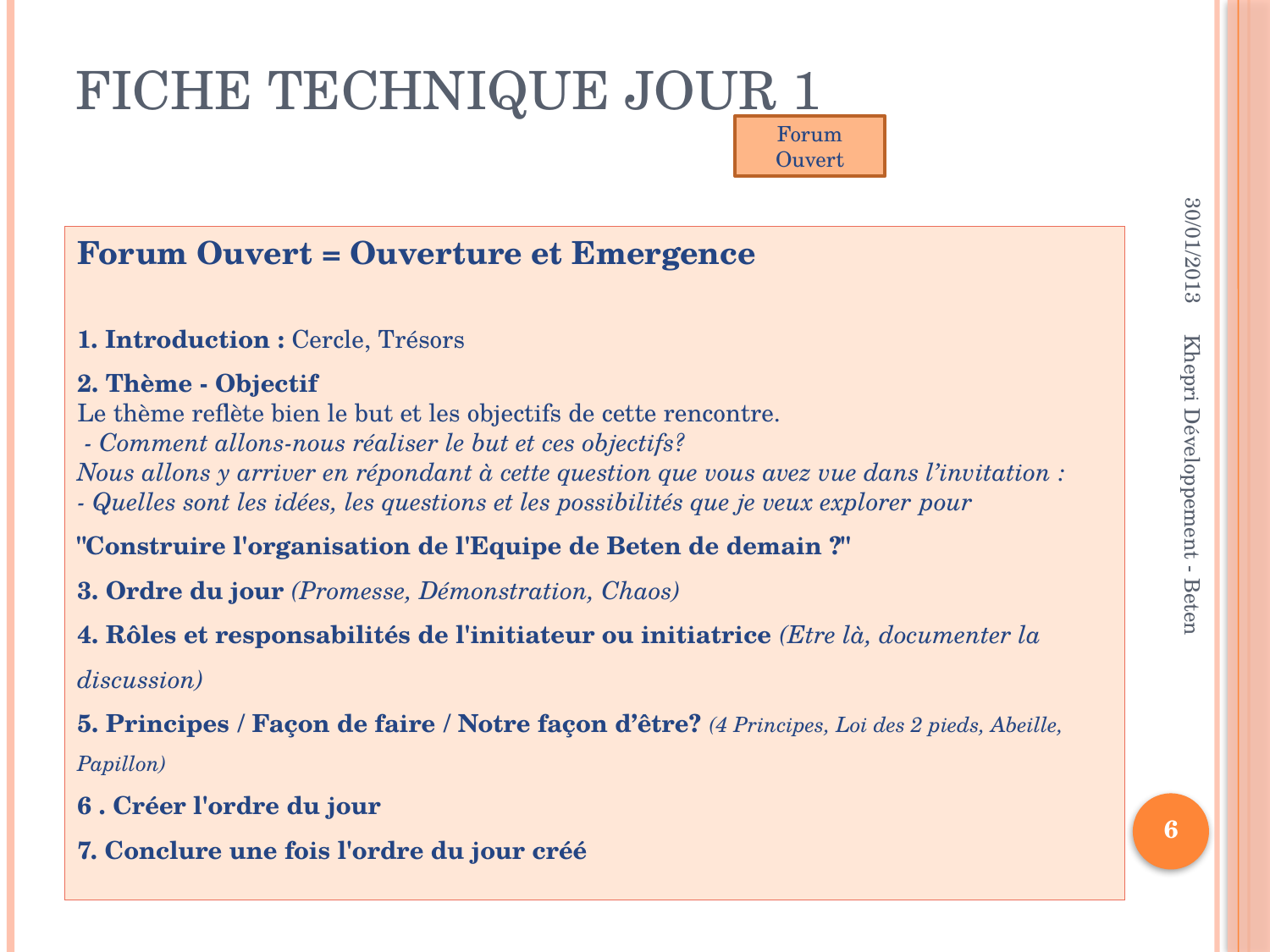

# Fiche technique jour 1
Forum Ouvert
30/01/2013
Forum Ouvert = Ouverture et Emergence

1. Introduction : Cercle, Trésors
2. Thème - Objectif
Le thème reflète bien le but et les objectifs de cette rencontre.
 - Comment allons-nous réaliser le but et ces objectifs?
Nous allons y arriver en répondant à cette question que vous avez vue dans l’invitation :
- Quelles sont les idées, les questions et les possibilités que je veux explorer pour
"Construire l'organisation de l'Equipe de Beten de demain ?"
3. Ordre du jour (Promesse, Démonstration, Chaos)
4. Rôles et responsabilités de l'initiateur ou initiatrice (Etre là, documenter la discussion)
5. Principes / Façon de faire / Notre façon d’être? (4 Principes, Loi des 2 pieds, Abeille, Papillon)
6 . Créer l'ordre du jour
7. Conclure une fois l'ordre du jour créé

Khepri Développement - Beten
6